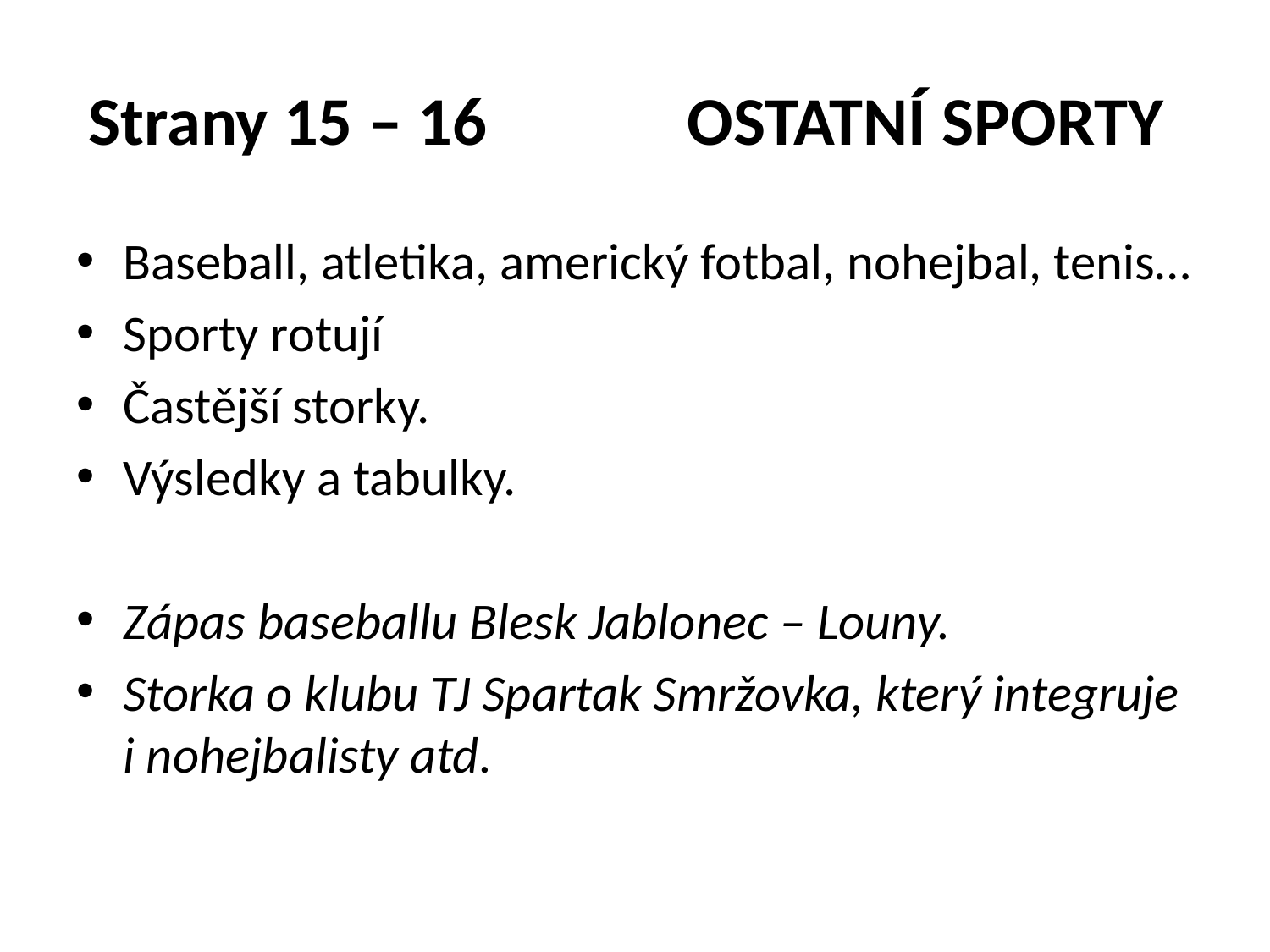

# Strany 15 – 16             OSTATNÍ SPORTY
Baseball, atletika, americký fotbal, nohejbal, tenis…
Sporty rotují
Častější storky.
Výsledky a tabulky.

Zápas baseballu Blesk Jablonec – Louny.
Storka o klubu TJ Spartak Smržovka, který integruje i nohejbalisty atd.